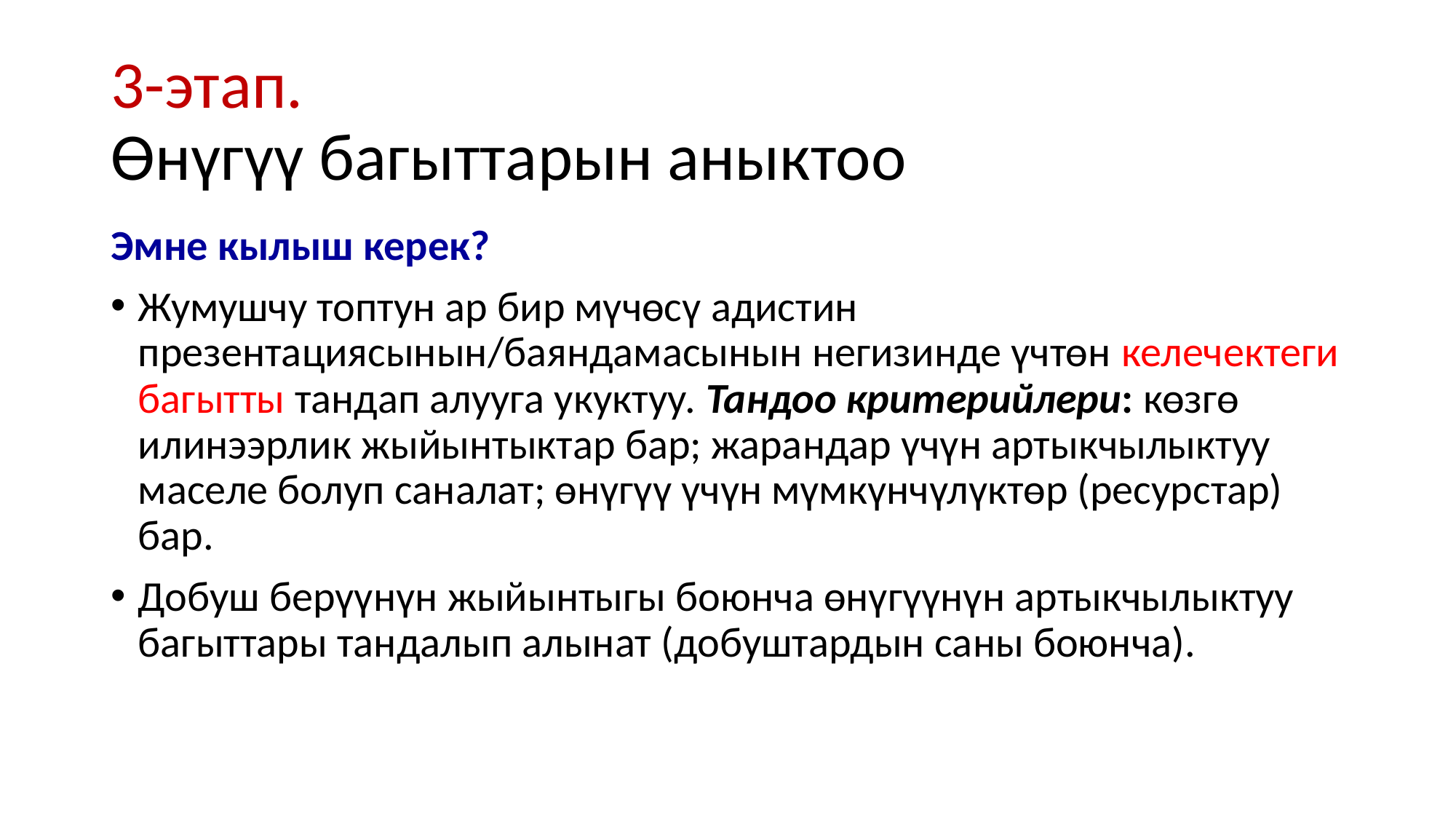

# 3-этап. Өнүгүү багыттарын аныктоо
Эмне кылыш керек?
Жумушчу топтун ар бир мүчөсү адистин презентациясынын/баяндамасынын негизинде үчтөн келечектеги багытты тандап алууга укуктуу. Тандоо критерийлери: көзгө илинээрлик жыйынтыктар бар; жарандар үчүн артыкчылыктуу маселе болуп саналат; өнүгүү үчүн мүмкүнчүлүктөр (ресурстар) бар.
Добуш берүүнүн жыйынтыгы боюнча өнүгүүнүн артыкчылыктуу багыттары тандалып алынат (добуштардын саны боюнча).